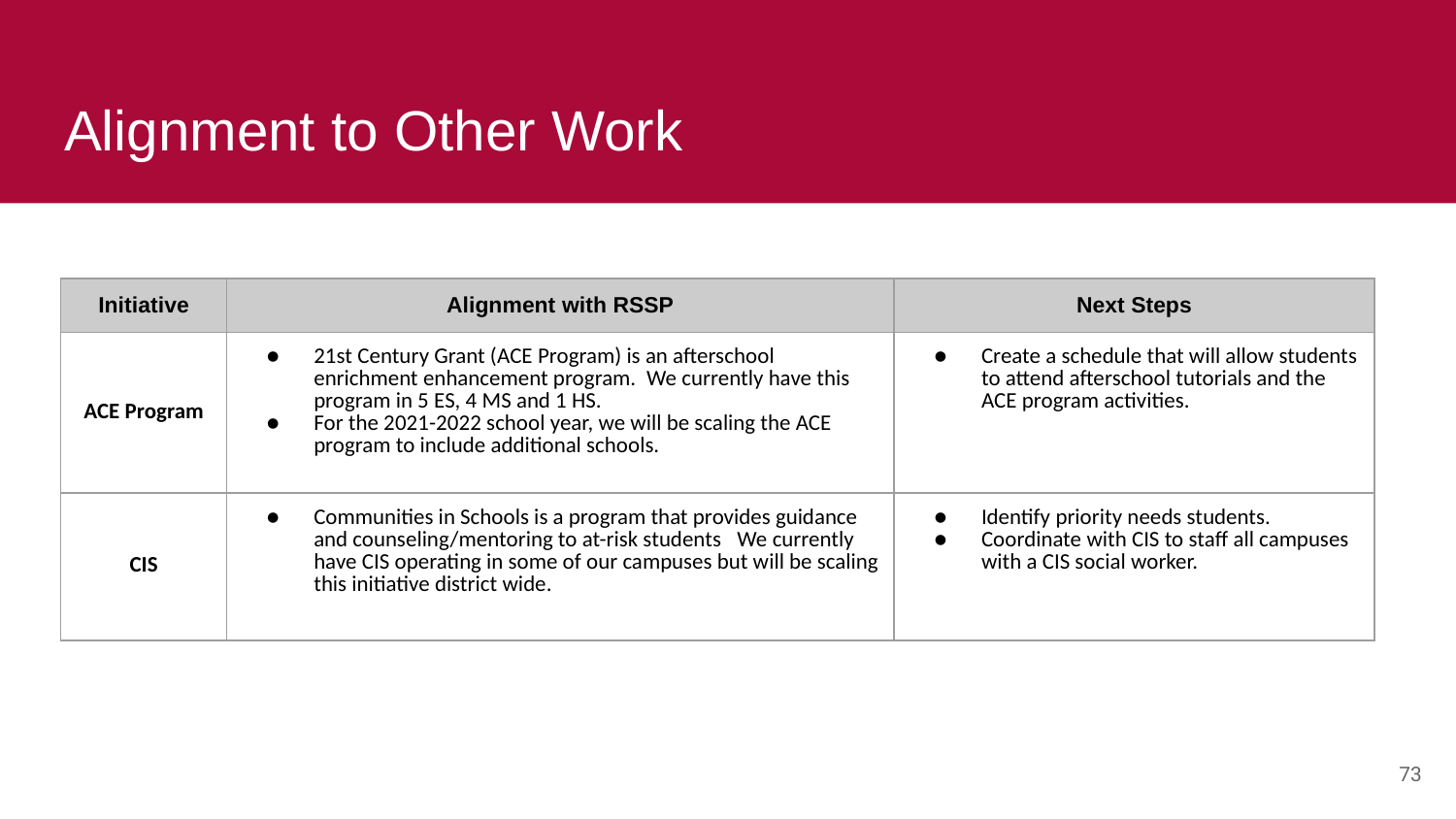

# Alignment to Other Work
| Initiative | Alignment with RSSP | Next Steps |
| --- | --- | --- |
| ACE Program | 21st Century Grant (ACE Program) is an afterschool enrichment enhancement program.  We currently have this program in 5 ES, 4 MS and 1 HS.  For the 2021-2022 school year, we will be scaling the ACE program to include additional schools. | Create a schedule that will allow students to attend afterschool tutorials and the ACE program activities. |
| CIS | Communities in Schools is a program that provides guidance and counseling/mentoring to at-risk students   We currently have CIS operating in some of our campuses but will be scaling this initiative district wide. | Identify priority needs students. Coordinate with CIS to staff all campuses with a CIS social worker. |
73